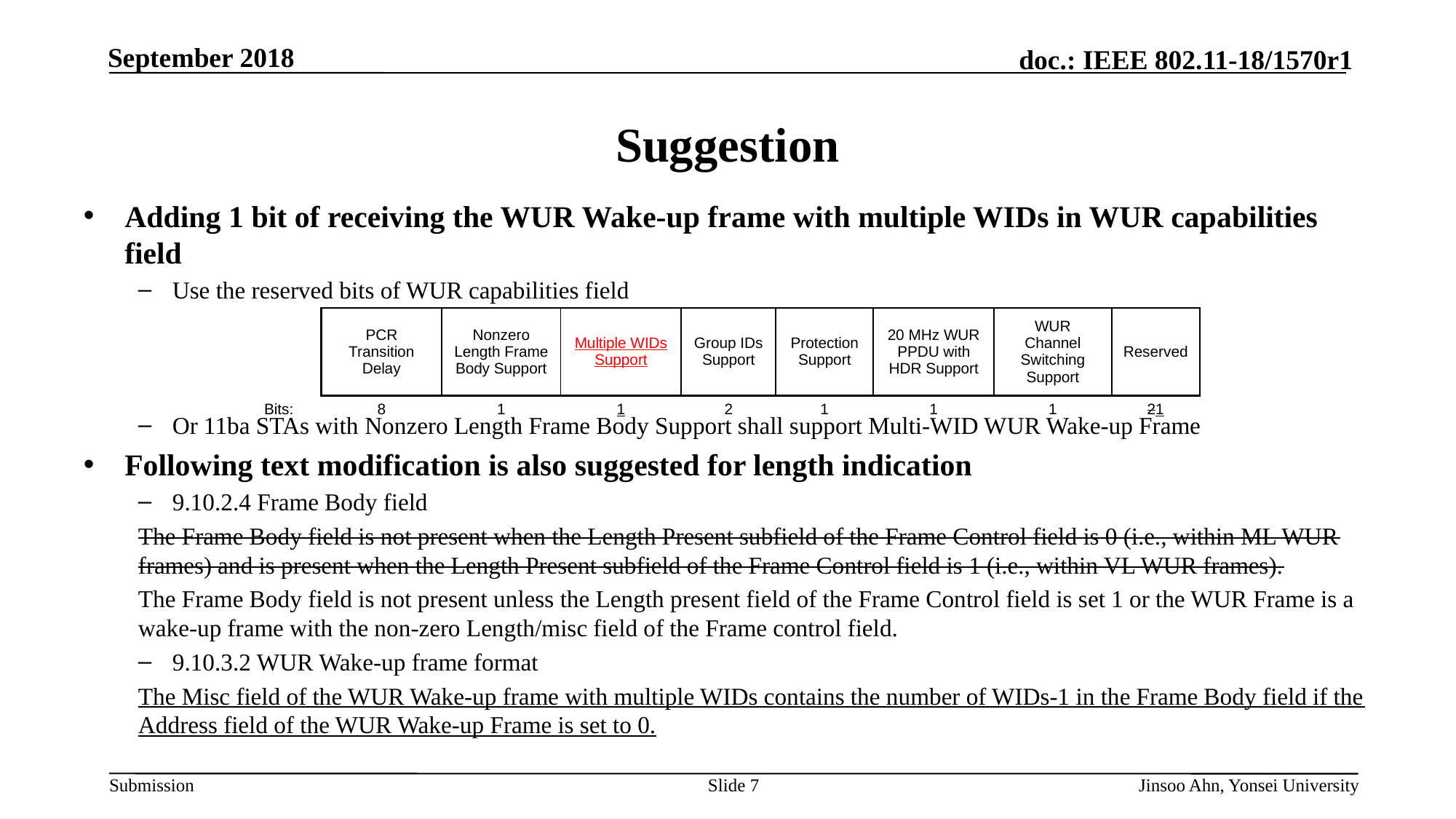

# Suggestion
Adding 1 bit of receiving the WUR Wake-up frame with multiple WIDs in WUR capabilities field
Use the reserved bits of WUR capabilities field

Or 11ba STAs with Nonzero Length Frame Body Support shall support Multi-WID WUR Wake-up Frame
Following text modification is also suggested for length indication
9.10.2.4 Frame Body field
The Frame Body field is not present when the Length Present subfield of the Frame Control field is 0 (i.e., within ML WUR frames) and is present when the Length Present subfield of the Frame Control field is 1 (i.e., within VL WUR frames).
The Frame Body field is not present unless the Length present field of the Frame Control field is set 1 or the WUR Frame is a wake-up frame with the non-zero Length/misc field of the Frame control field.
9.10.3.2 WUR Wake-up frame format
The Misc field of the WUR Wake-up frame with multiple WIDs contains the number of WIDs-1 in the Frame Body field if the Address field of the WUR Wake-up Frame is set to 0.

|  | PCR Transition Delay | Nonzero Length Frame Body Support | Multiple WIDs Support | Group IDs Support | Protection Support | 20 MHz WUR PPDU with HDR Support | WUR Channel Switching Support | Reserved |
| --- | --- | --- | --- | --- | --- | --- | --- | --- |
| Bits: | 8 | 1 | 1 | 2 | 1 | 1 | 1 | 21 |